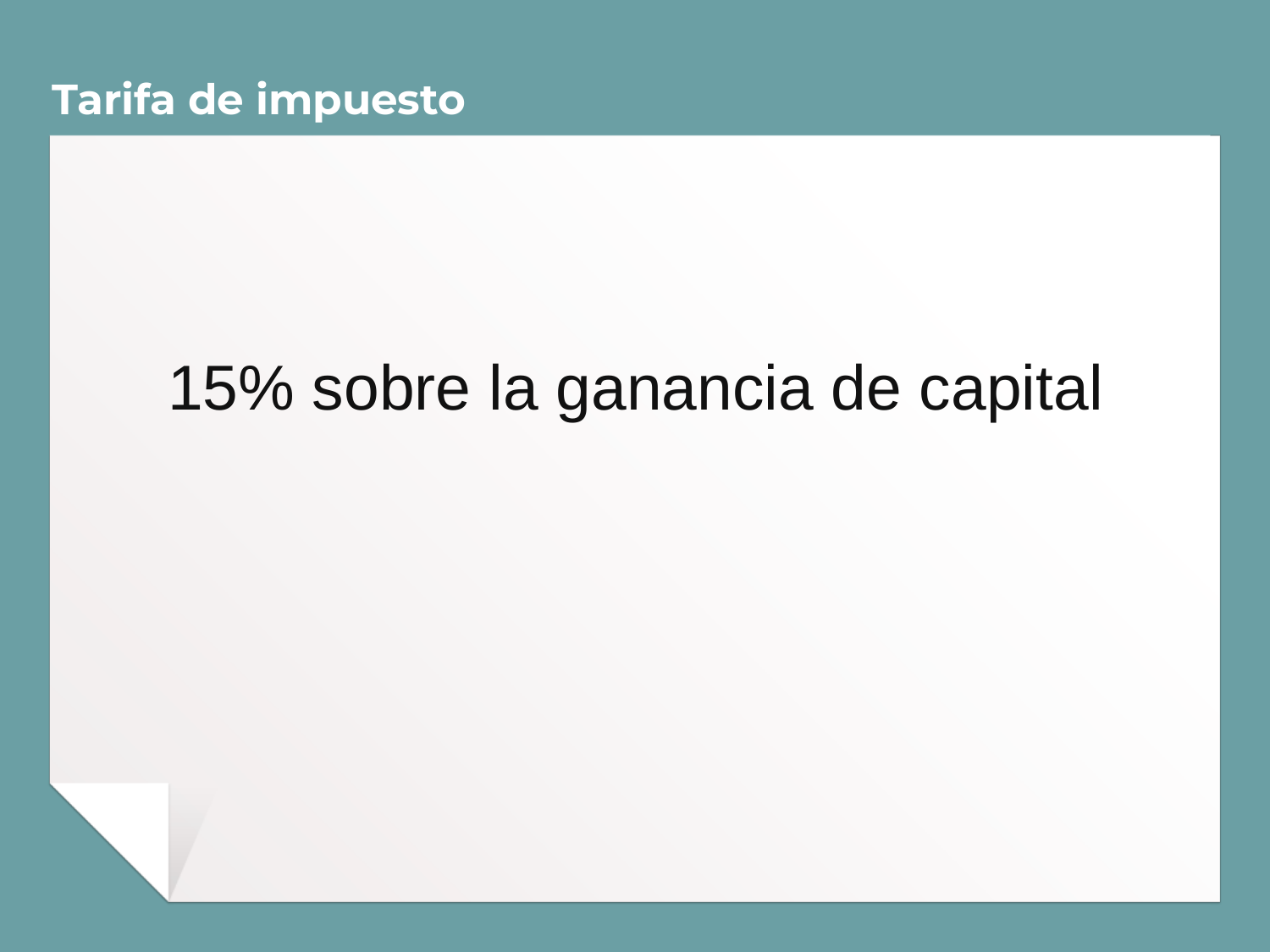

# Tarifa de impuesto

15% sobre la ganancia de capital